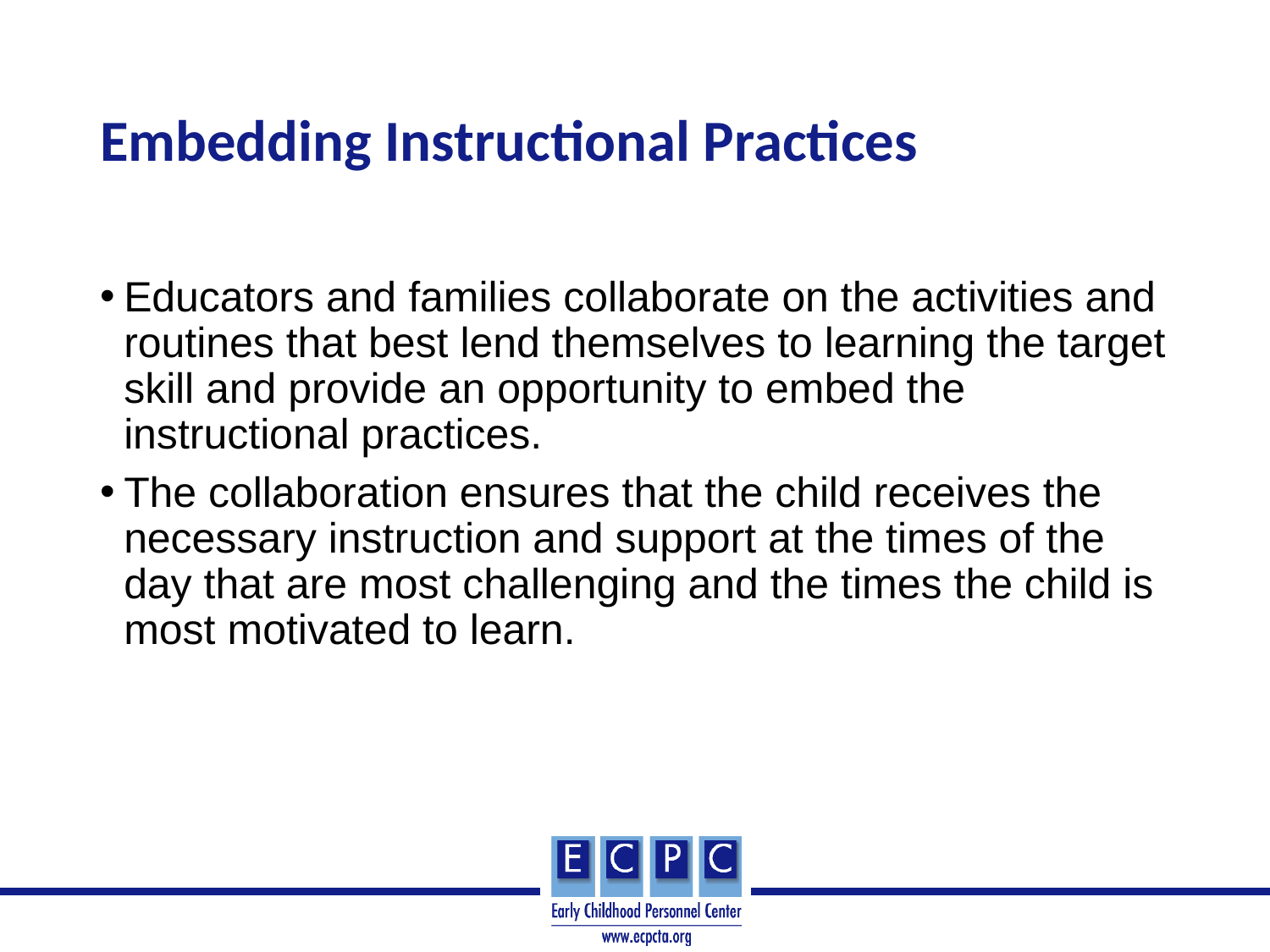

# Embedding Instructional Practices
Educators and families collaborate on the activities and routines that best lend themselves to learning the target skill and provide an opportunity to embed the instructional practices.
The collaboration ensures that the child receives the necessary instruction and support at the times of the day that are most challenging and the times the child is most motivated to learn.